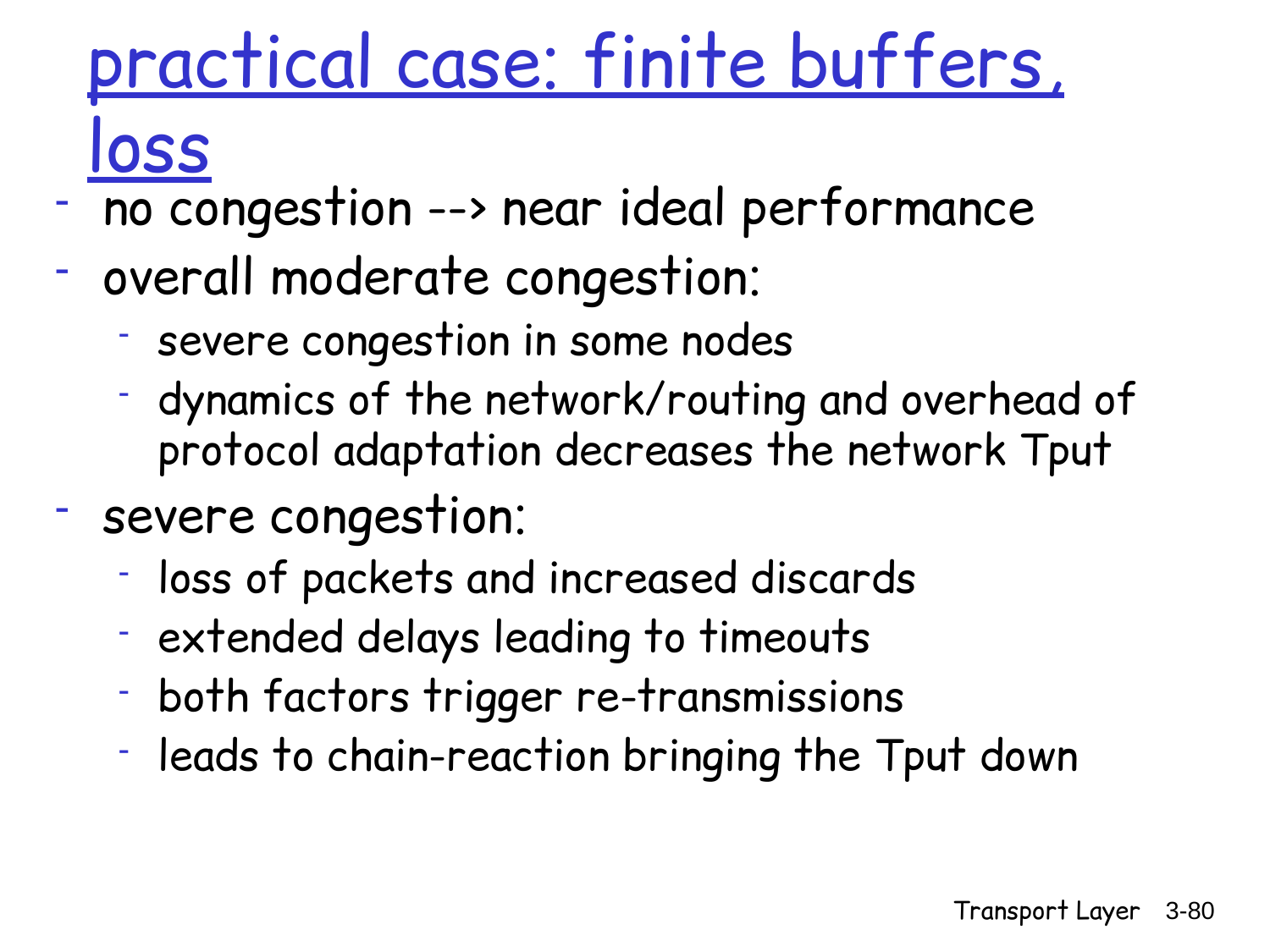

# practical case: finite buffers, loss
no congestion --> near ideal performance
overall moderate congestion:
severe congestion in some nodes
dynamics of the network/routing and overhead of protocol adaptation decreases the network Tput
severe congestion:
loss of packets and increased discards
extended delays leading to timeouts
both factors trigger re-transmissions
leads to chain-reaction bringing the Tput down
Transport Layer
3-80